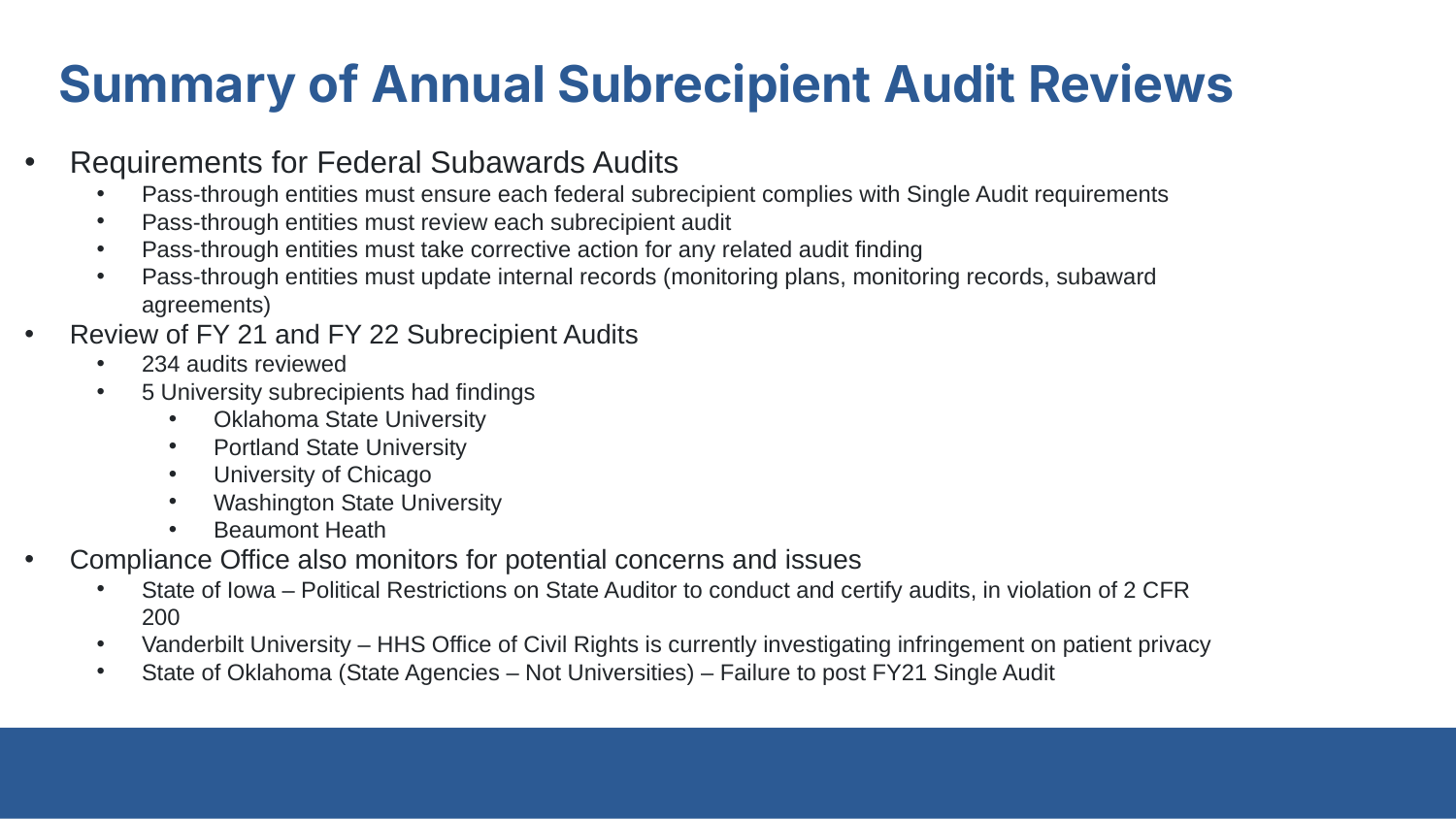

Summary of Annual Subrecipient Audit Reviews
Requirements for Federal Subawards Audits
Pass-through entities must ensure each federal subrecipient complies with Single Audit requirements
Pass-through entities must review each subrecipient audit
Pass-through entities must take corrective action for any related audit finding
Pass-through entities must update internal records (monitoring plans, monitoring records, subaward agreements)
Review of FY 21 and FY 22 Subrecipient Audits
234 audits reviewed
5 University subrecipients had findings
Oklahoma State University
Portland State University
University of Chicago
Washington State University
Beaumont Heath
Compliance Office also monitors for potential concerns and issues
State of Iowa – Political Restrictions on State Auditor to conduct and certify audits, in violation of 2 CFR 200
Vanderbilt University – HHS Office of Civil Rights is currently investigating infringement on patient privacy
State of Oklahoma (State Agencies – Not Universities) – Failure to post FY21 Single Audit